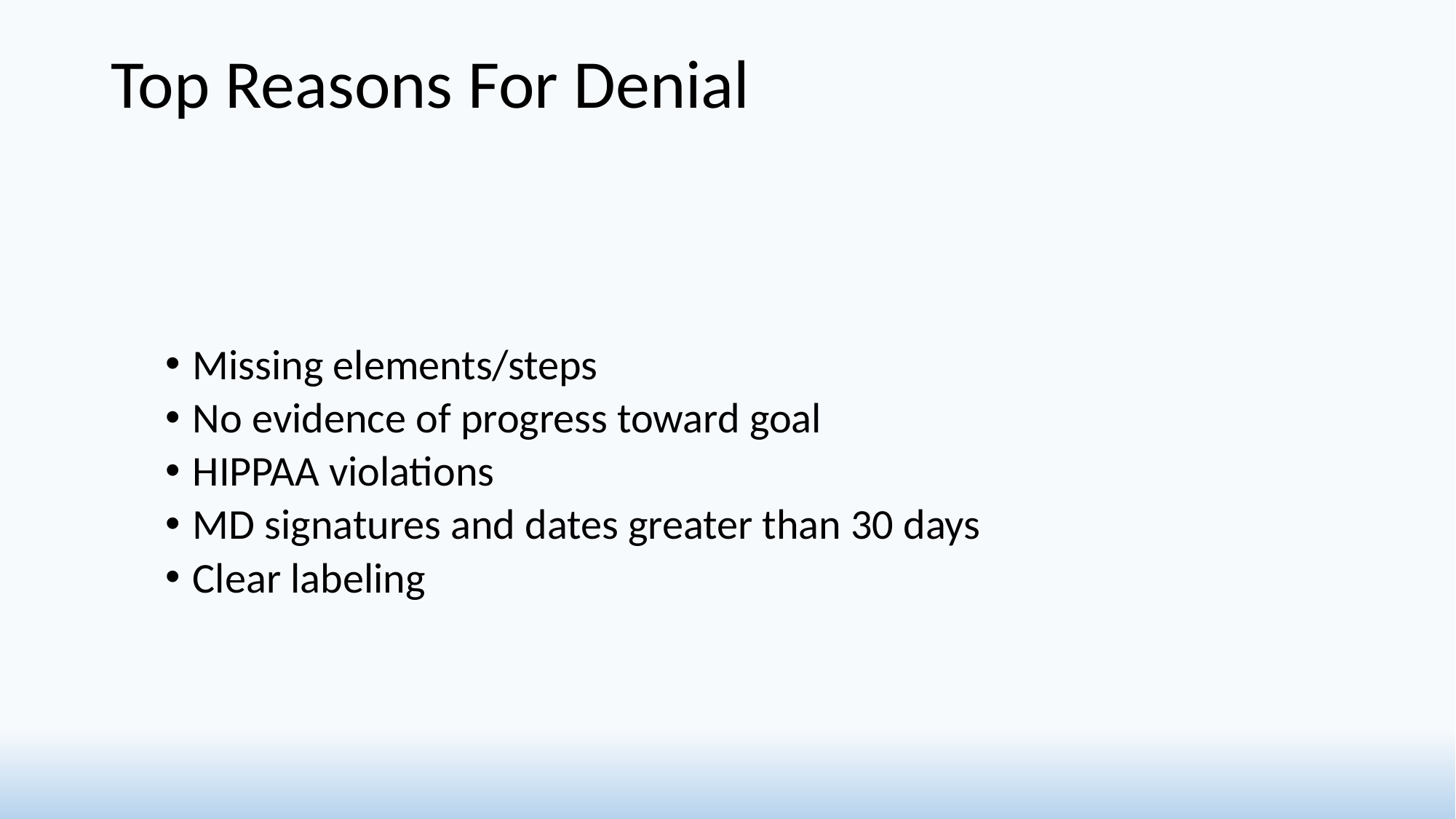

# Top Reasons For Denial

Missing elements/steps
No evidence of progress toward goal
HIPPAA violations
MD signatures and dates greater than 30 days
Clear labeling